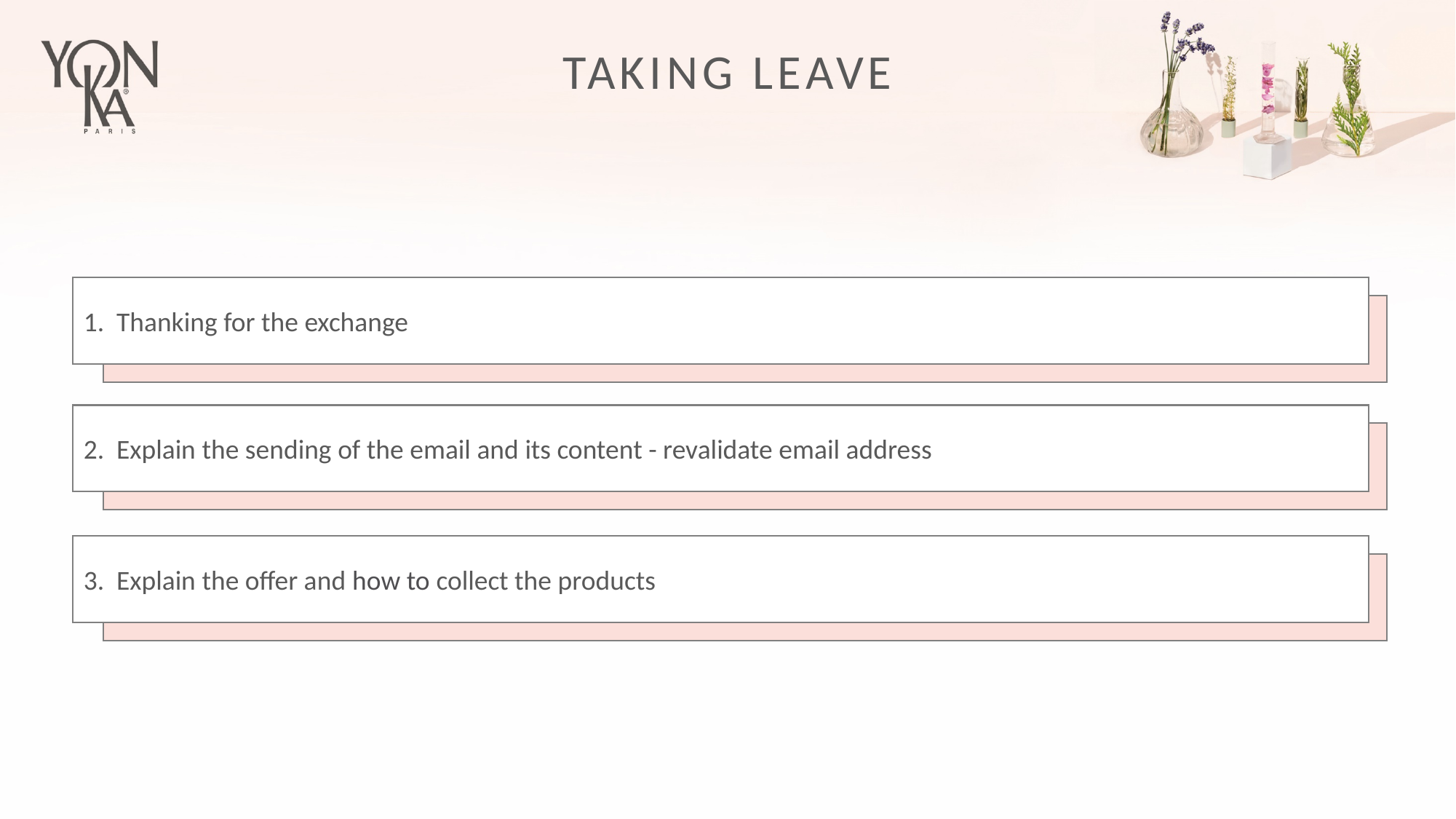

TAKING LEAVE

1.  Thanking for the exchange

2.  Explain the sending of the email and its content - revalidate email address

3.  Explain the offer and how to collect the products